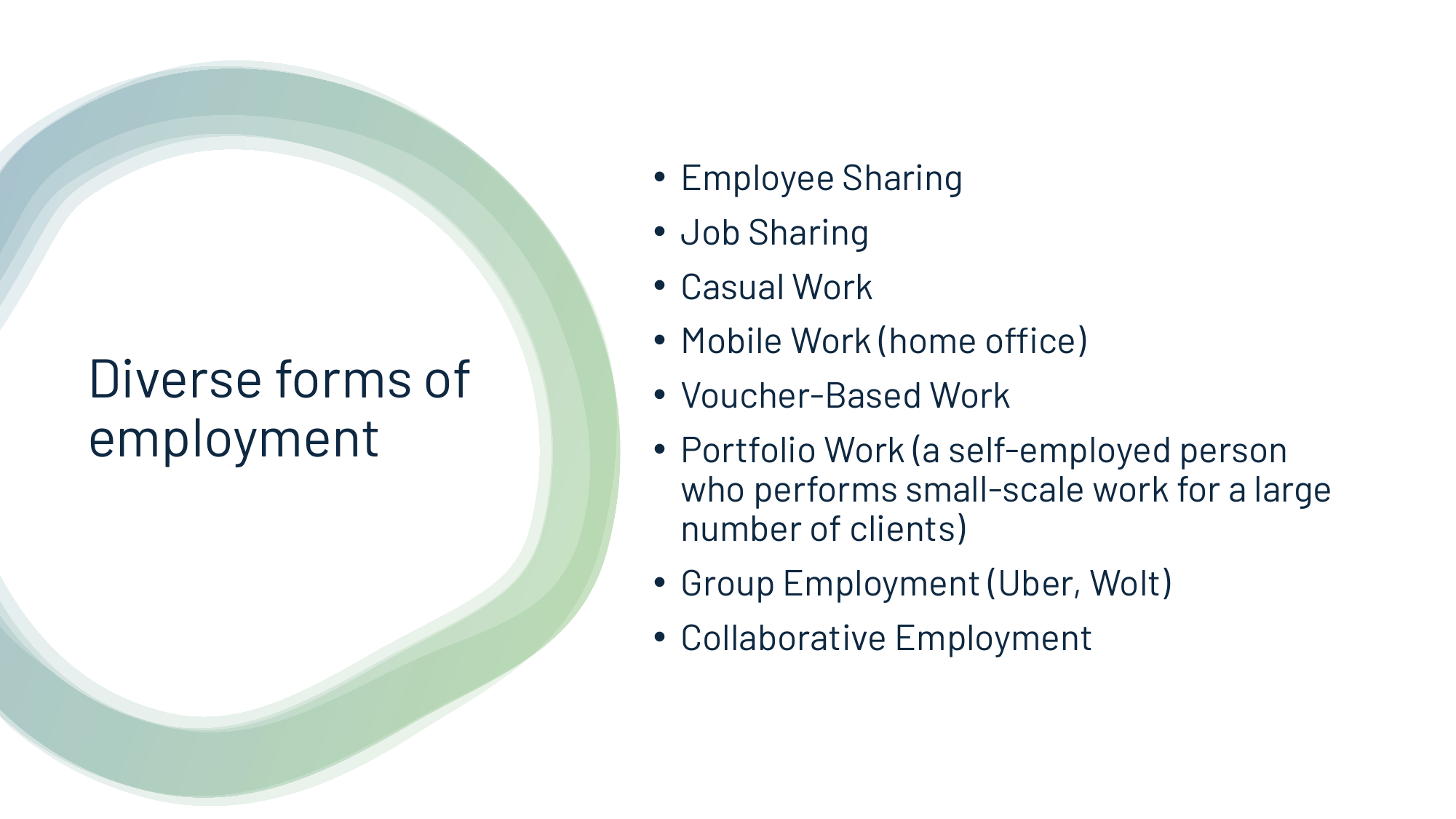

Employee Sharing
Job Sharing
Casual Work
Mobile Work (home office)
Voucher-Based Work
Portfolio Work (a self-employed person who performs small-scale work for a large number of clients)
Group Employment (Uber, Wolt)
Collaborative Employment
# Diverse forms of employment